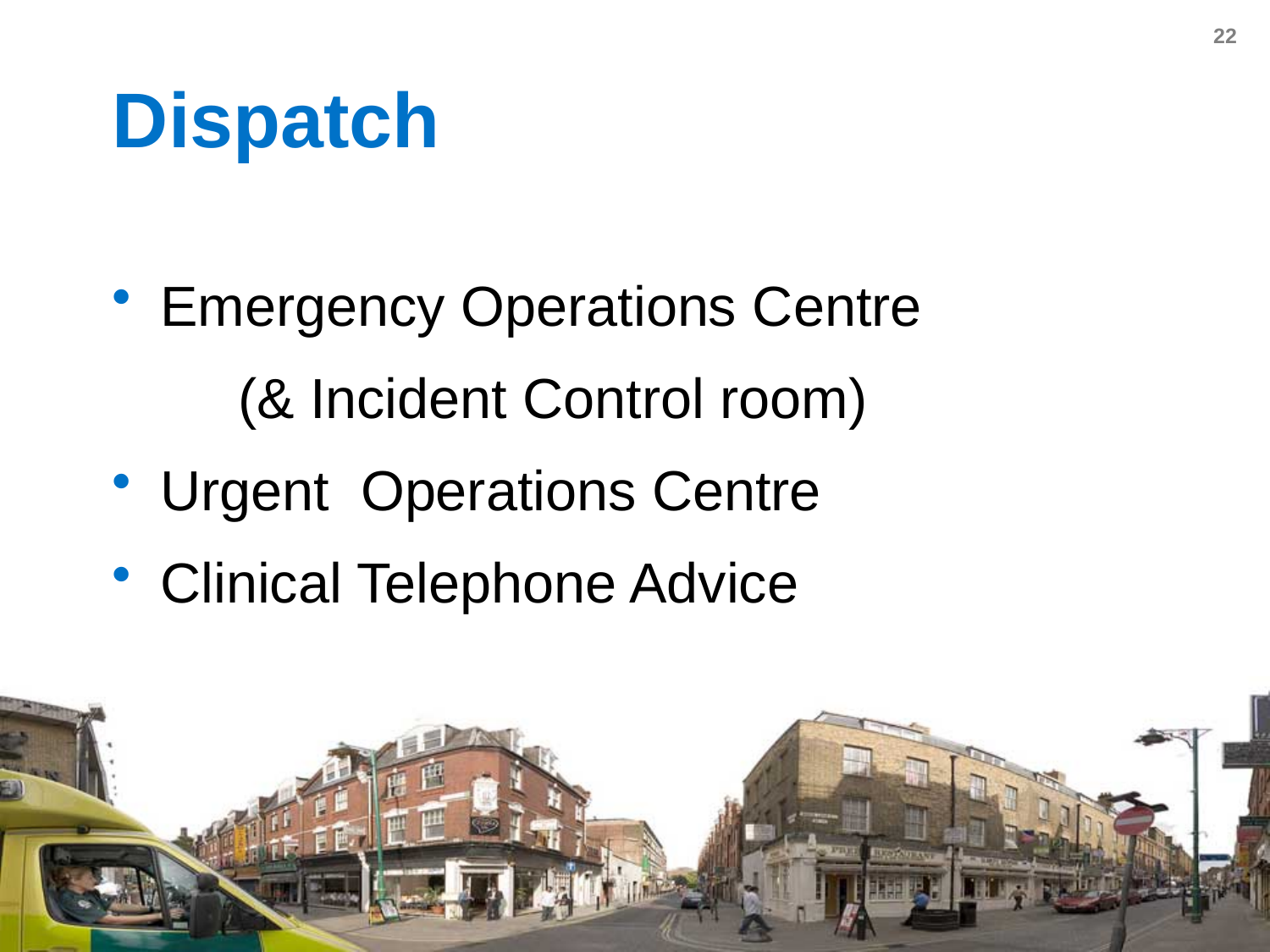

# Dispatch
Emergency Operations Centre
        (& Incident Control room)
Urgent  Operations Centre
Clinical Telephone Advice